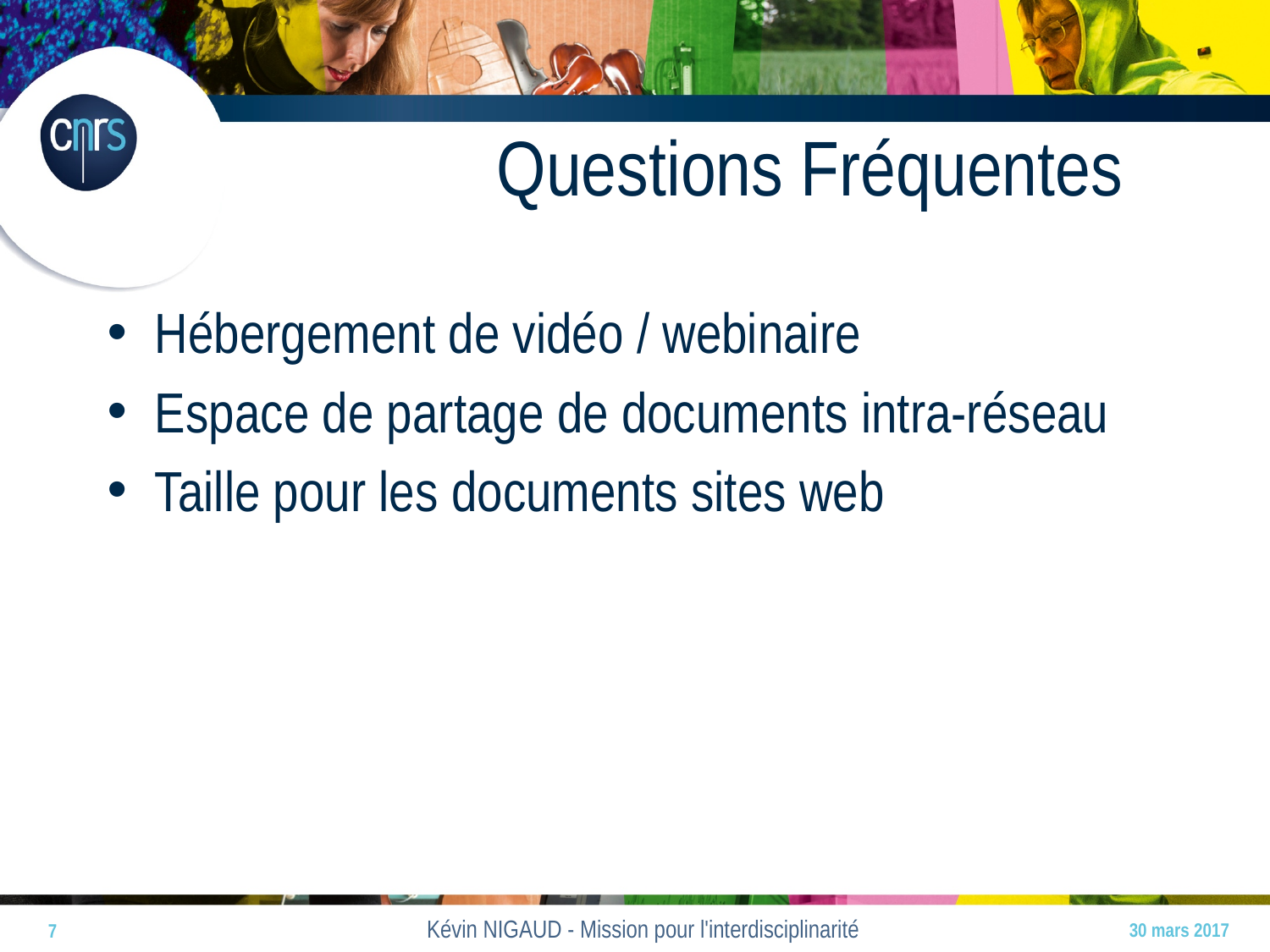

Questions Fréquentes
Hébergement de vidéo / webinaire
Espace de partage de documents intra-réseau
Taille pour les documents sites web

30 mars 2017
7
Kévin NIGAUD - Mission pour l'interdisciplinarité